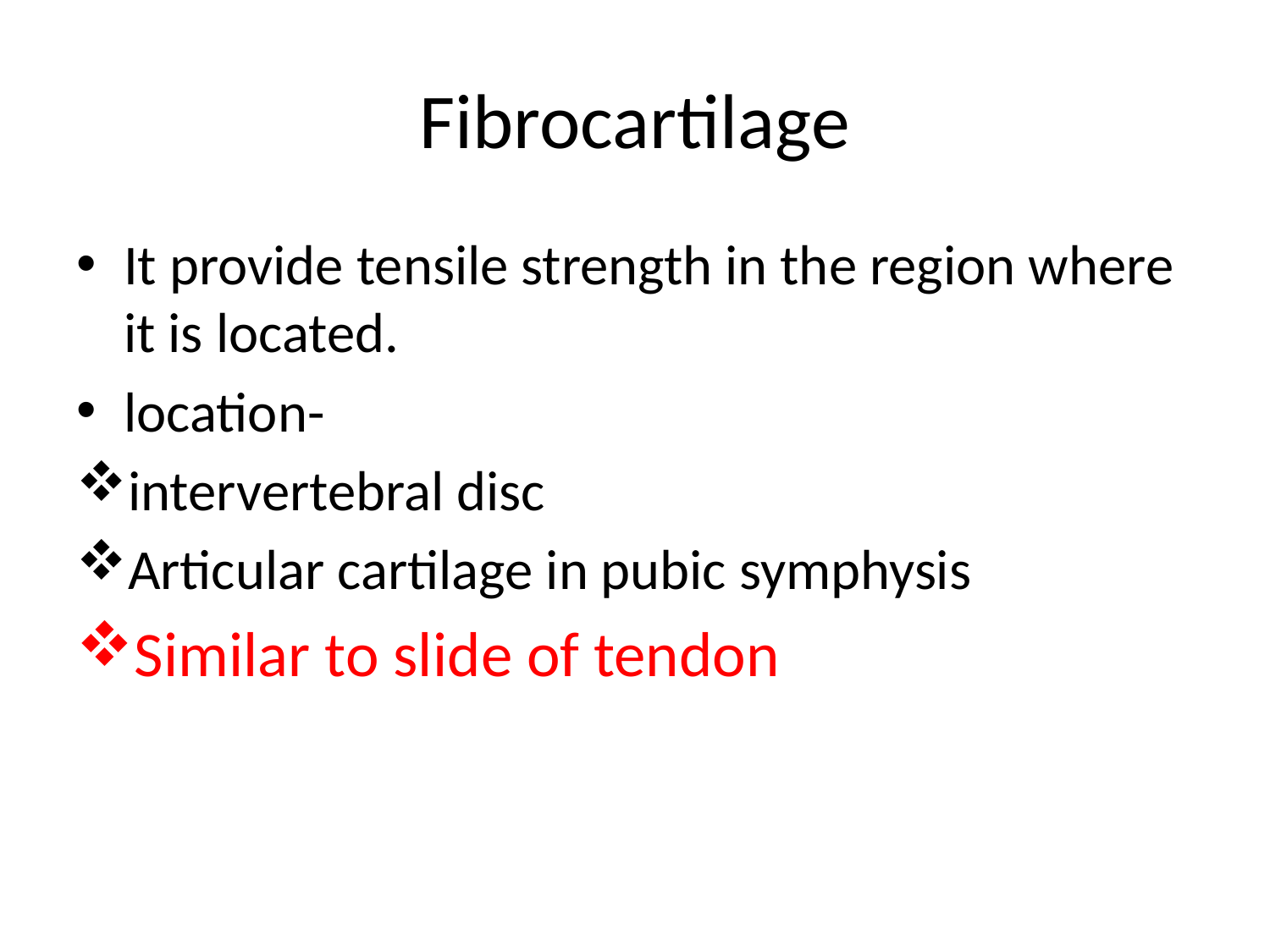

# Fibrocartilage
It provide tensile strength in the region where it is located.
location-
intervertebral disc
Articular cartilage in pubic symphysis
Similar to slide of tendon